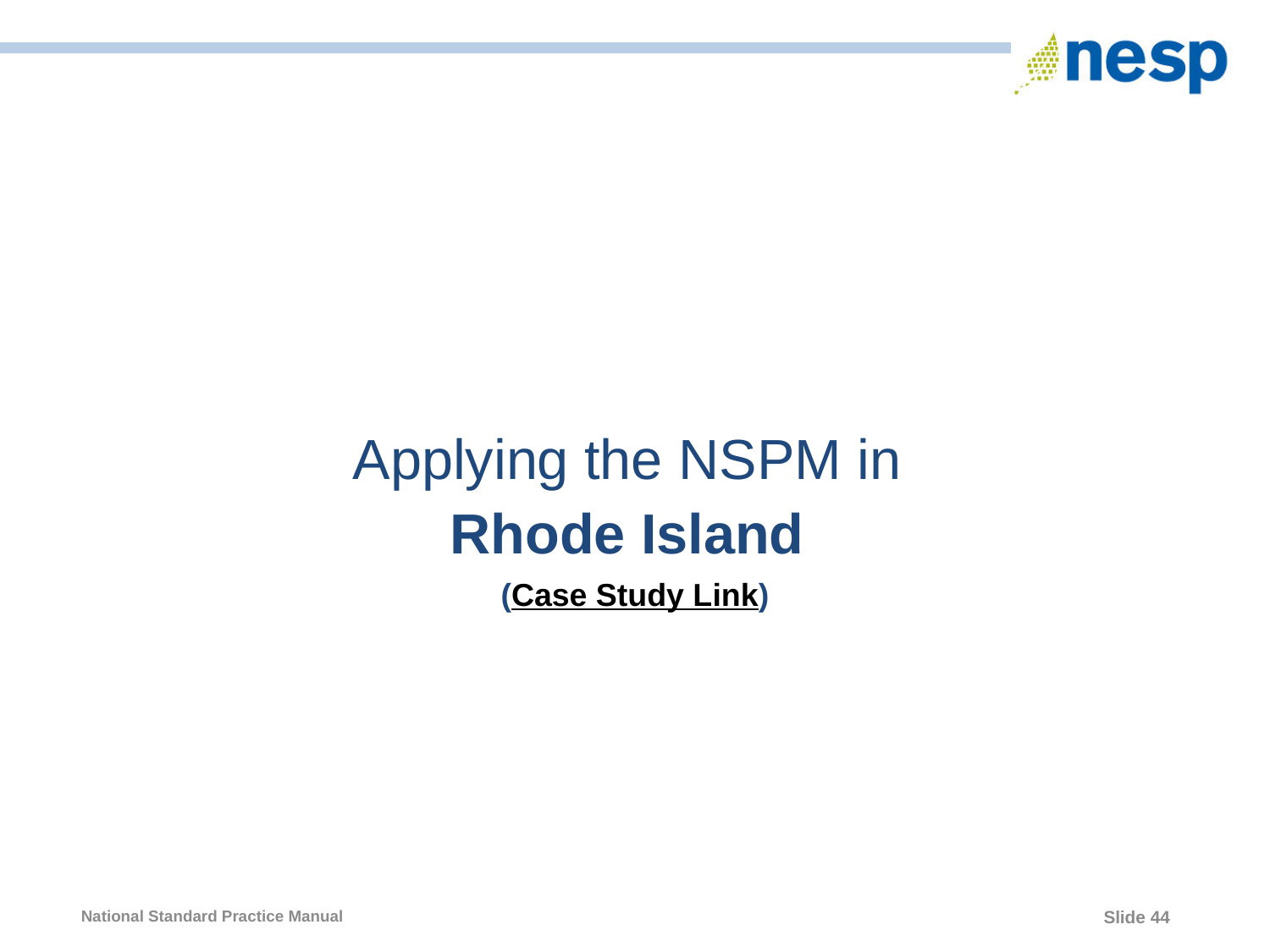

#

Applying the NSPM in
Rhode Island
(Case Study Link)
44